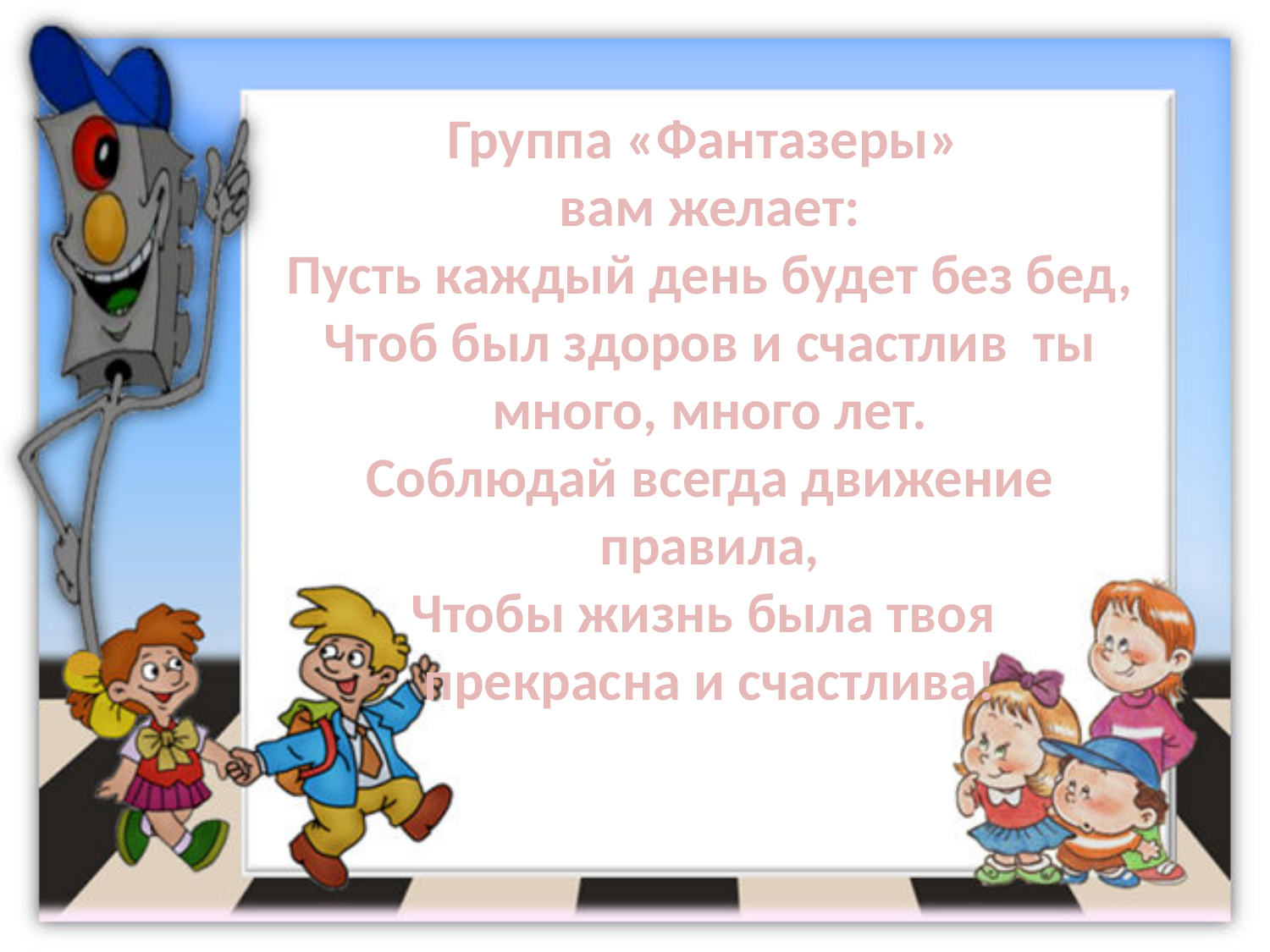

Группа «Фантазеры»
вам желает:
Пусть каждый день будет без бед,
Чтоб был здоров и счастлив  ты много, много лет.
Соблюдай всегда движение правила,
Чтобы жизнь была твоя
прекрасна и счастлива!